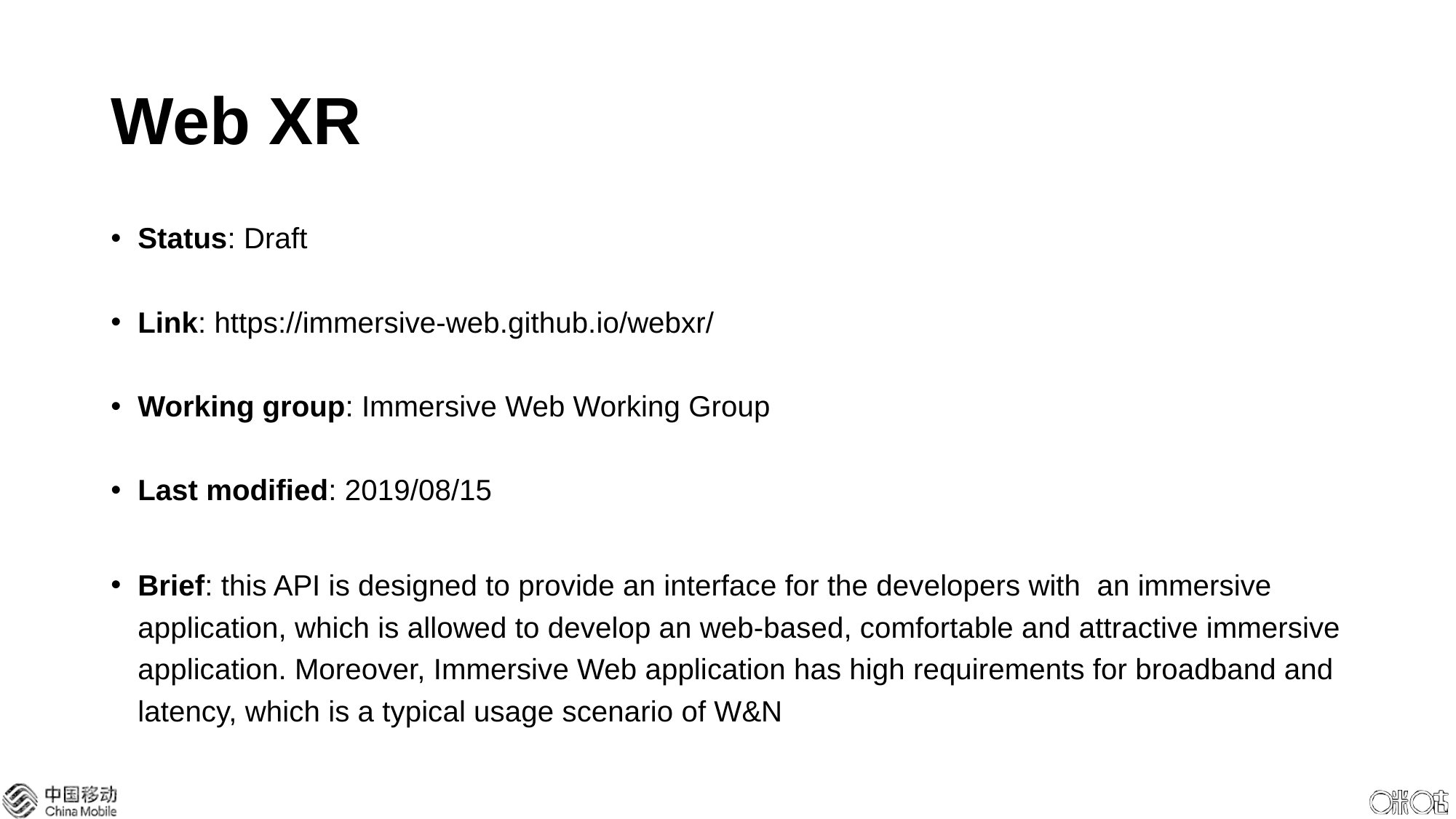

# Web XR
Status: Draft

Link: https://immersive-web.github.io/webxr/

Working group: Immersive Web Working Group

Last modified: 2019/08/15

Brief: this API is designed to provide an interface for the developers with  an immersive application, which is allowed to develop an web-based, comfortable and attractive immersive application. Moreover, Immersive Web application has high requirements for broadband and latency, which is a typical usage scenario of W&N